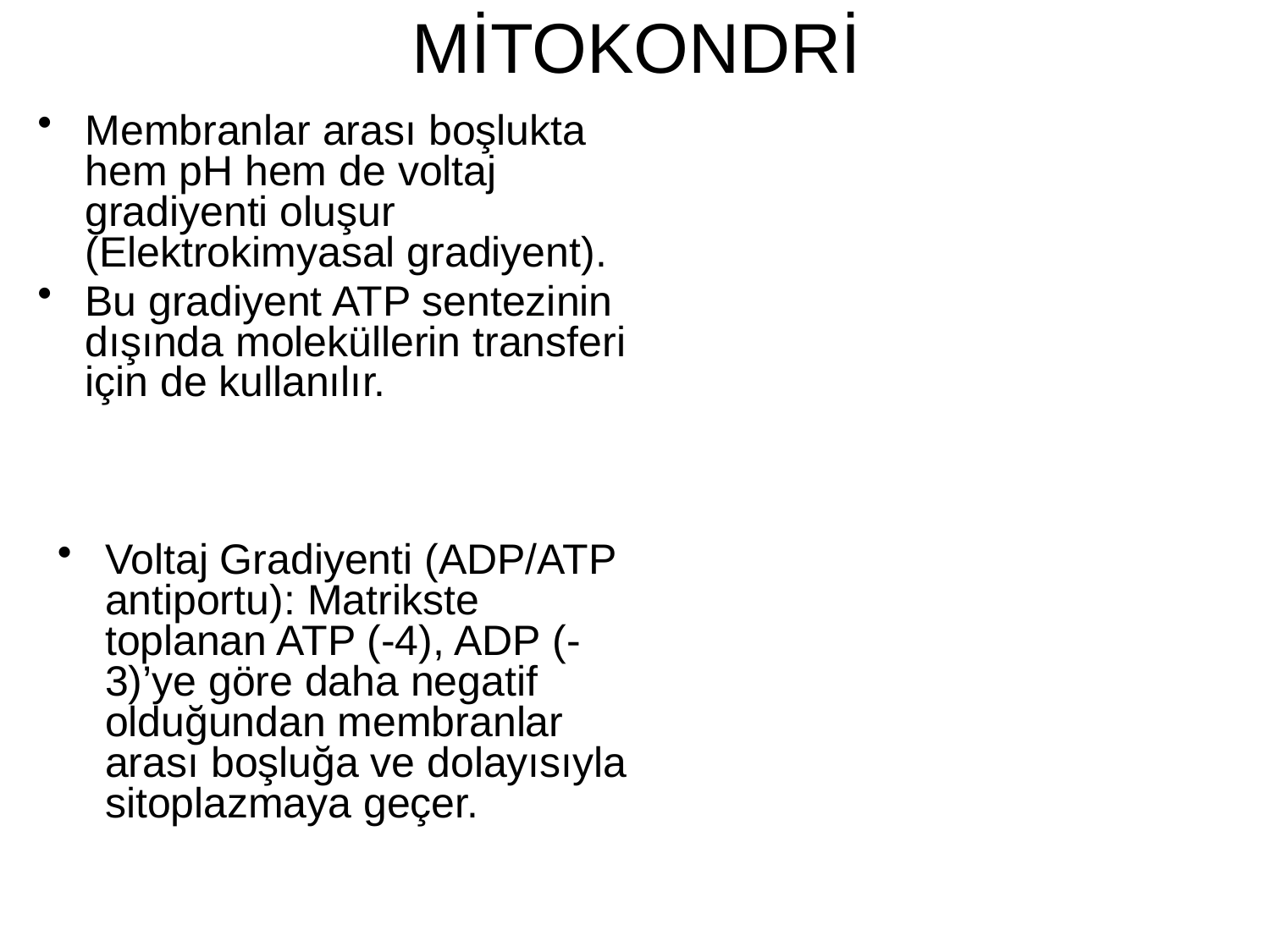

# MİTOKONDRİ
Membranlar arası boşlukta hem pH hem de voltaj gradiyenti oluşur (Elektrokimyasal gradiyent).
Bu gradiyent ATP sentezinin dışında moleküllerin transferi için de kullanılır.

Voltaj Gradiyenti (ADP/ATP antiportu): Matrikste toplanan ATP (-4), ADP (-3)’ye göre daha negatif olduğundan membranlar arası boşluğa ve dolayısıyla sitoplazmaya geçer.